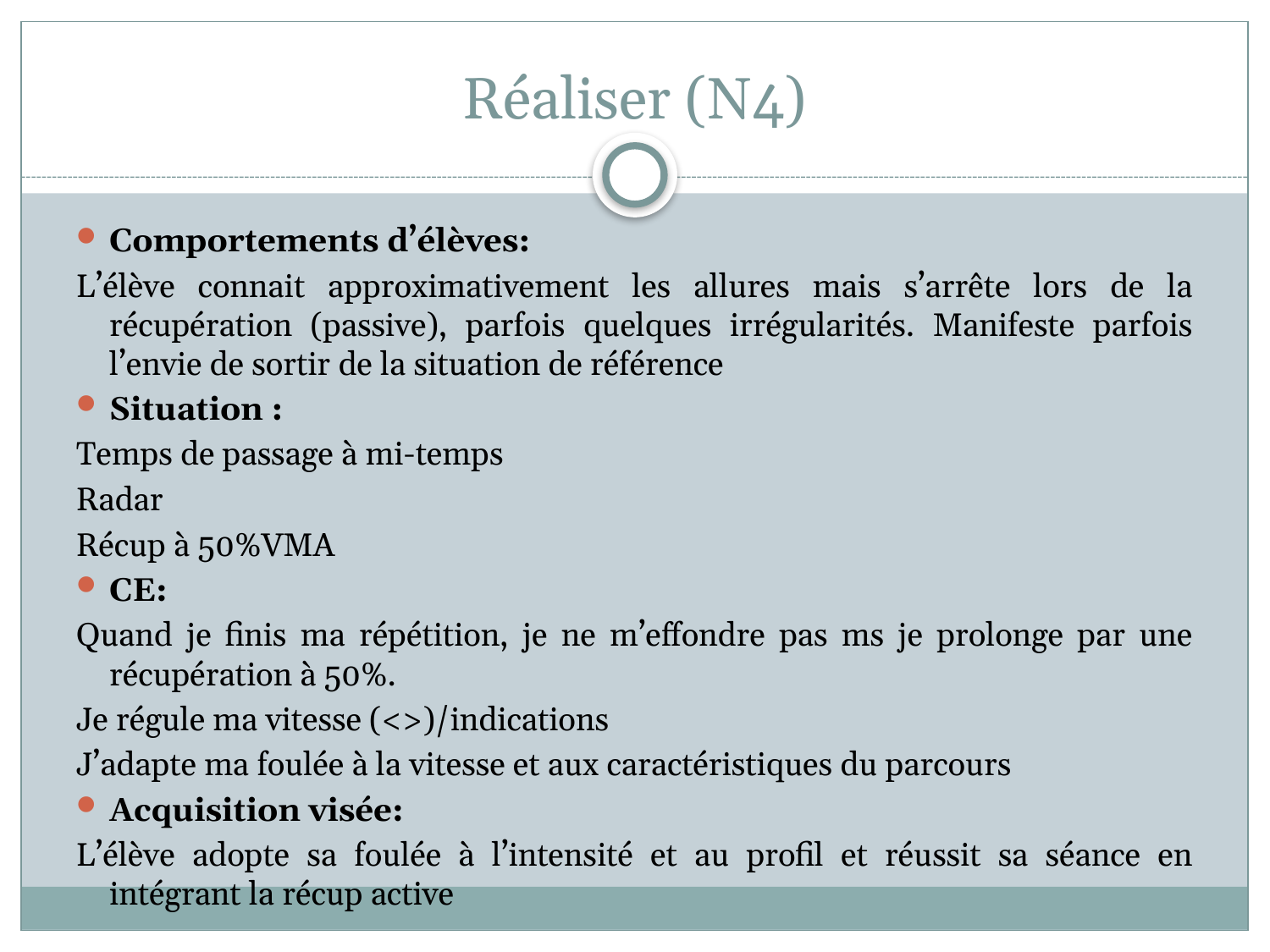

# Réaliser (N4)
Comportements d’élèves:
L’élève connait approximativement les allures mais s’arrête lors de la récupération (passive), parfois quelques irrégularités. Manifeste parfois l’envie de sortir de la situation de référence
Situation :
Temps de passage à mi-temps
Radar
Récup à 50%VMA
CE:
Quand je finis ma répétition, je ne m’effondre pas ms je prolonge par une récupération à 50%.
Je régule ma vitesse (<>)/indications
J’adapte ma foulée à la vitesse et aux caractéristiques du parcours
Acquisition visée:
L’élève adopte sa foulée à l’intensité et au profil et réussit sa séance en intégrant la récup active